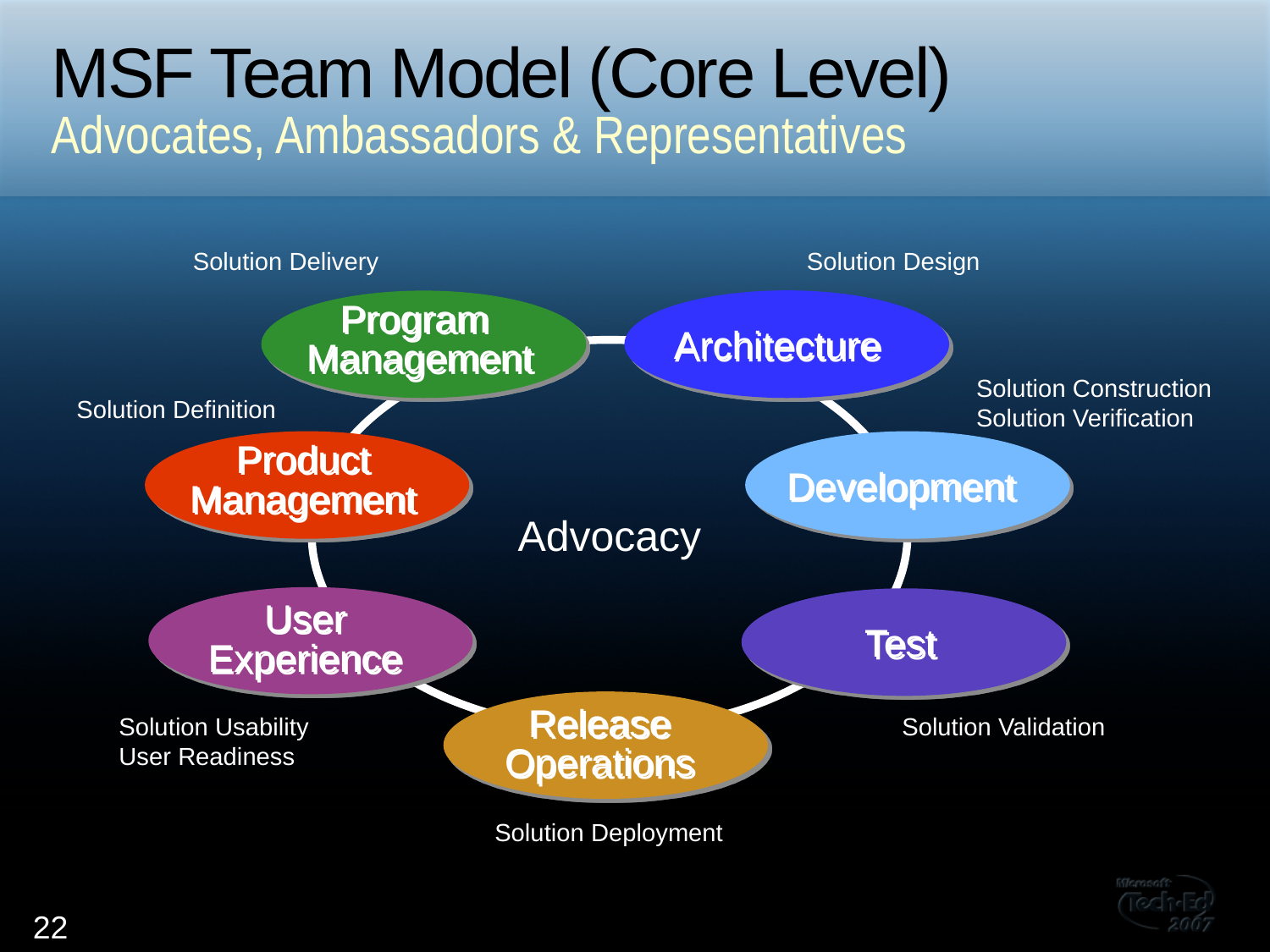

# MSF Team Model (Core Level)
Advocates, Ambassadors & Representatives
Solution Delivery
Solution Design

Architecture

Program
Management

Solution Construction
Solution Verification
Solution Definition

Product
Management

Development
Advocacy

User
Experience

Test

Release
Operations
Solution Usability
User Readiness
Solution Validation
Solution Deployment